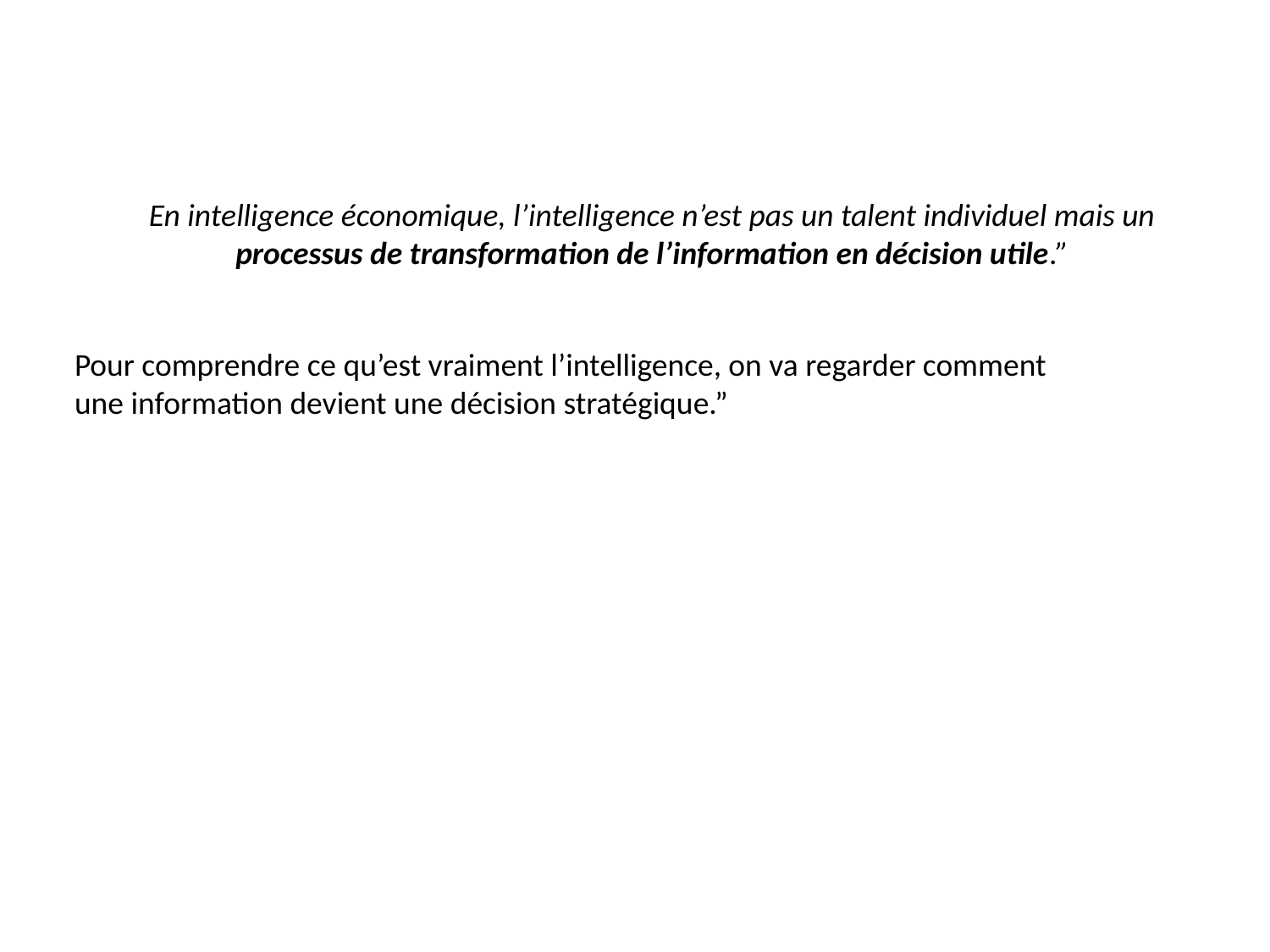

En intelligence économique, l’intelligence n’est pas un talent individuel mais un processus de transformation de l’information en décision utile.”
Pour comprendre ce qu’est vraiment l’intelligence, on va regarder comment une information devient une décision stratégique.”